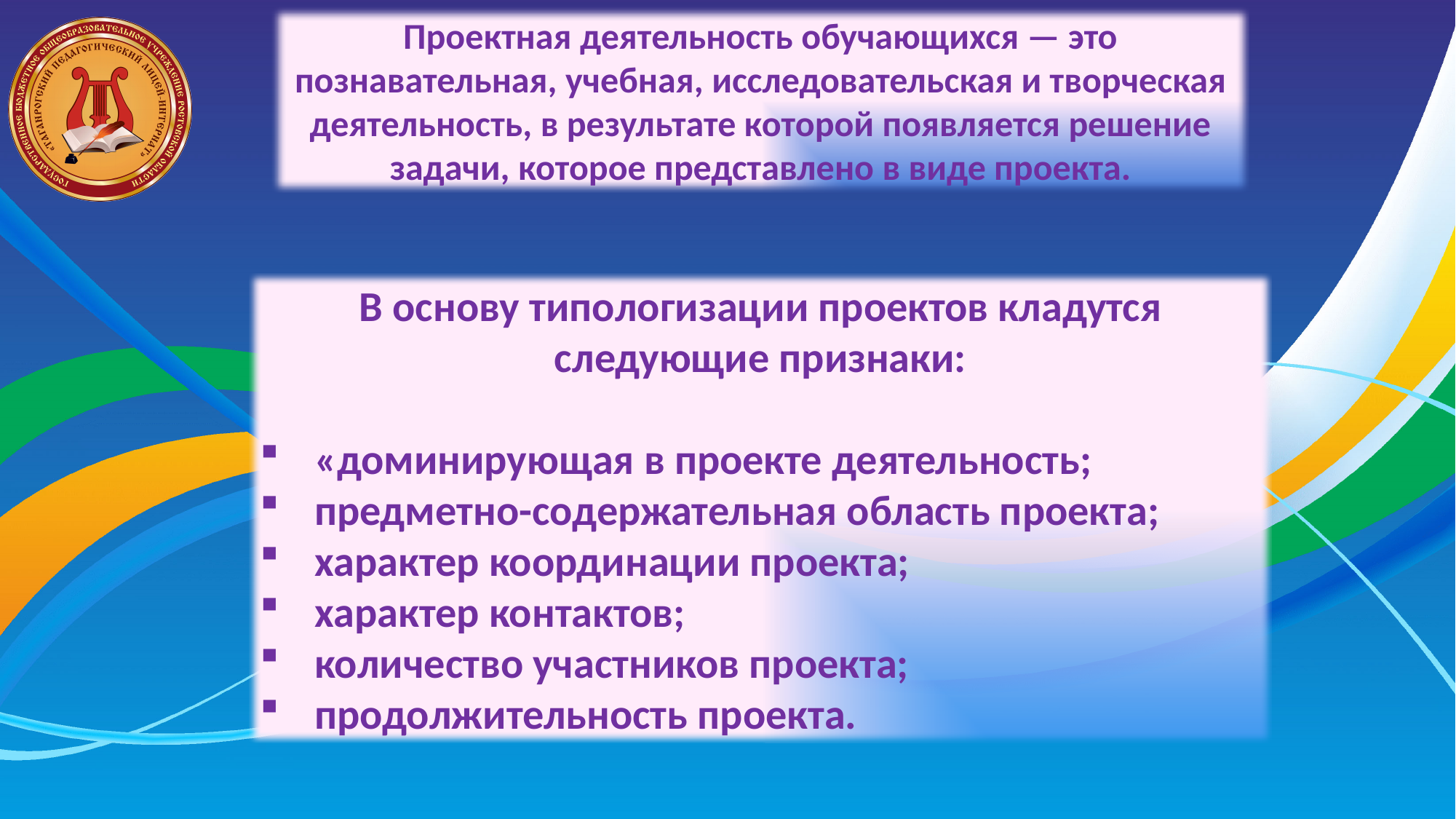

Проектная деятельность обучающихся — это познавательная, учебная, исследовательская и творческая деятельность, в результате которой появляется решение задачи, которое представлено в виде проекта.
В основу типологизации проектов кладутся следующие признаки:

«доминирующая в проекте деятельность;
предметно-содержательная область проекта;
характер координации проекта;
характер контактов;
количество участников проекта;
продолжительность проекта.